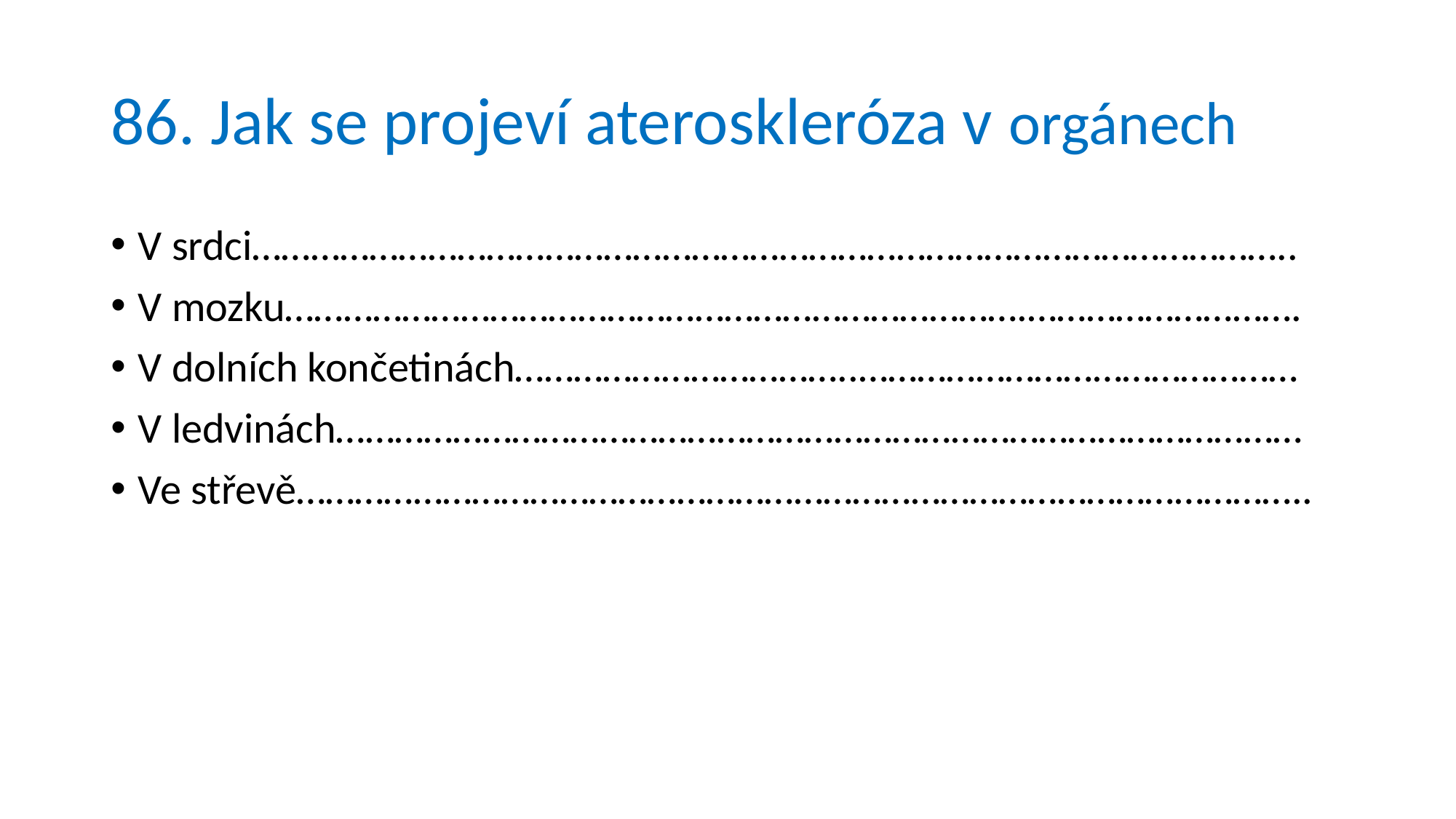

# 86. Jak se projeví ateroskleróza v orgánech
V srdci……………………………………………………………………………………………..
V mozku………………………………………………………………….……………………….
V dolních končetinách……………………………..………………………………………
V ledvinách………………………………………………………………………………………
Ve střevě…………………………………………………………………………………………..